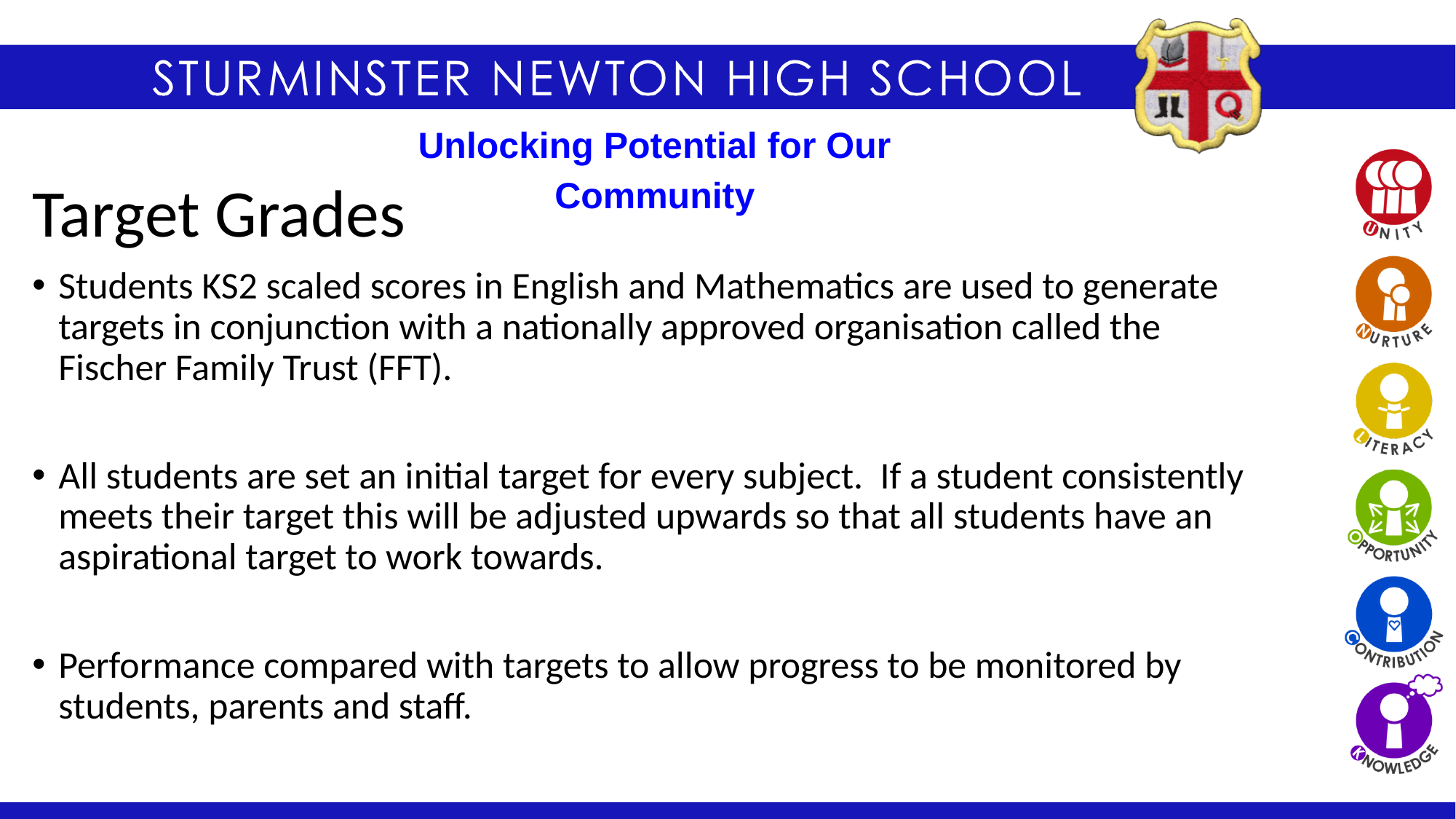

# Target Grades
Students KS2 scaled scores in English and Mathematics are used to generate targets in conjunction with a nationally approved organisation called the Fischer Family Trust (FFT).

All students are set an initial target for every subject.  If a student consistently meets their target this will be adjusted upwards so that all students have an aspirational target to work towards.

Performance compared with targets to allow progress to be monitored by students, parents and staff.